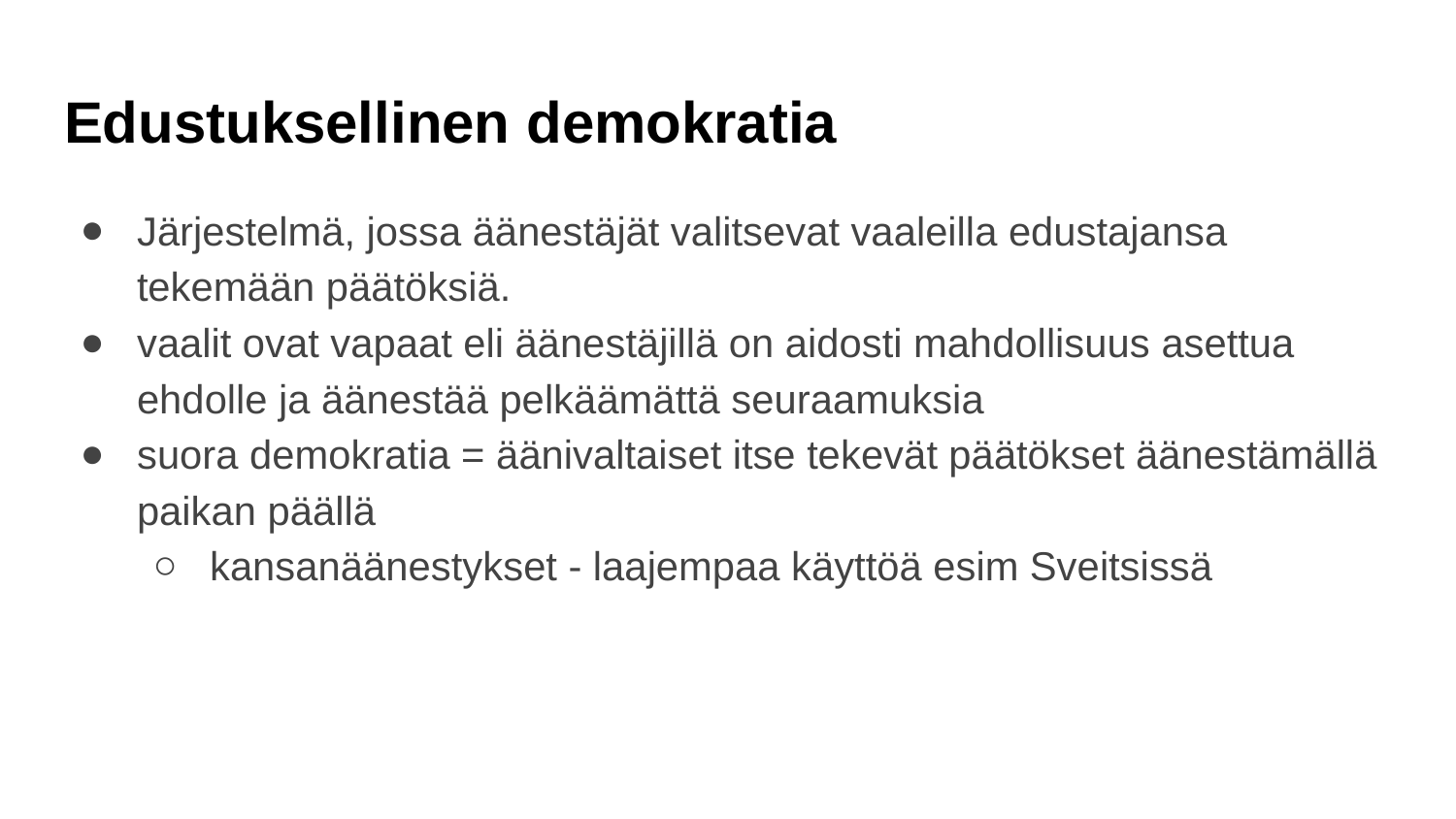

# Edustuksellinen demokratia
Järjestelmä, jossa äänestäjät valitsevat vaaleilla edustajansa tekemään päätöksiä.
vaalit ovat vapaat eli äänestäjillä on aidosti mahdollisuus asettua ehdolle ja äänestää pelkäämättä seuraamuksia
suora demokratia = äänivaltaiset itse tekevät päätökset äänestämällä paikan päällä
kansanäänestykset - laajempaa käyttöä esim Sveitsissä